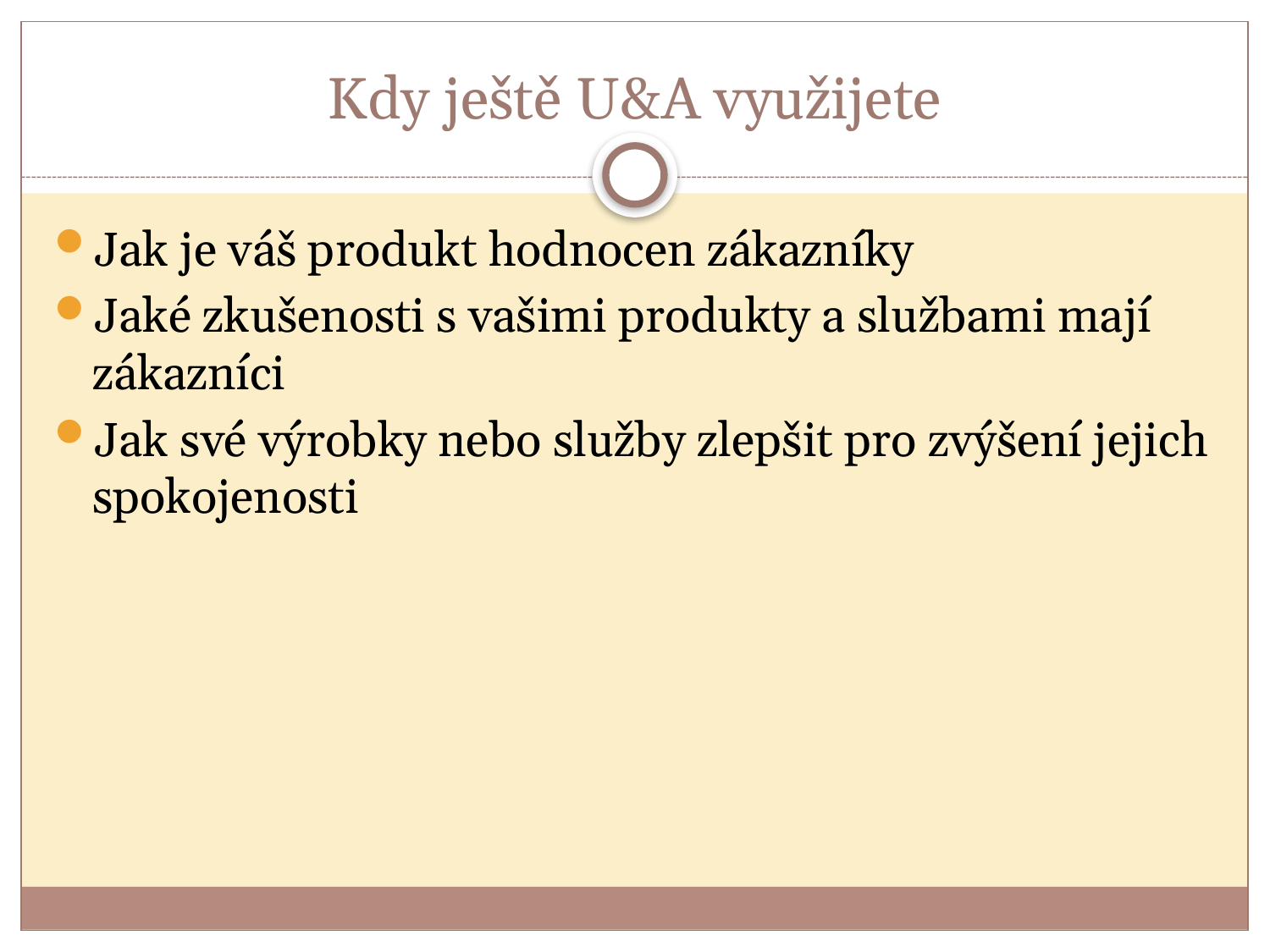

# Kdy ještě U&A využijete
Jak je váš produkt hodnocen zákazníky
Jaké zkušenosti s vašimi produkty a službami mají zákazníci
Jak své výrobky nebo služby zlepšit pro zvýšení jejich spokojenosti